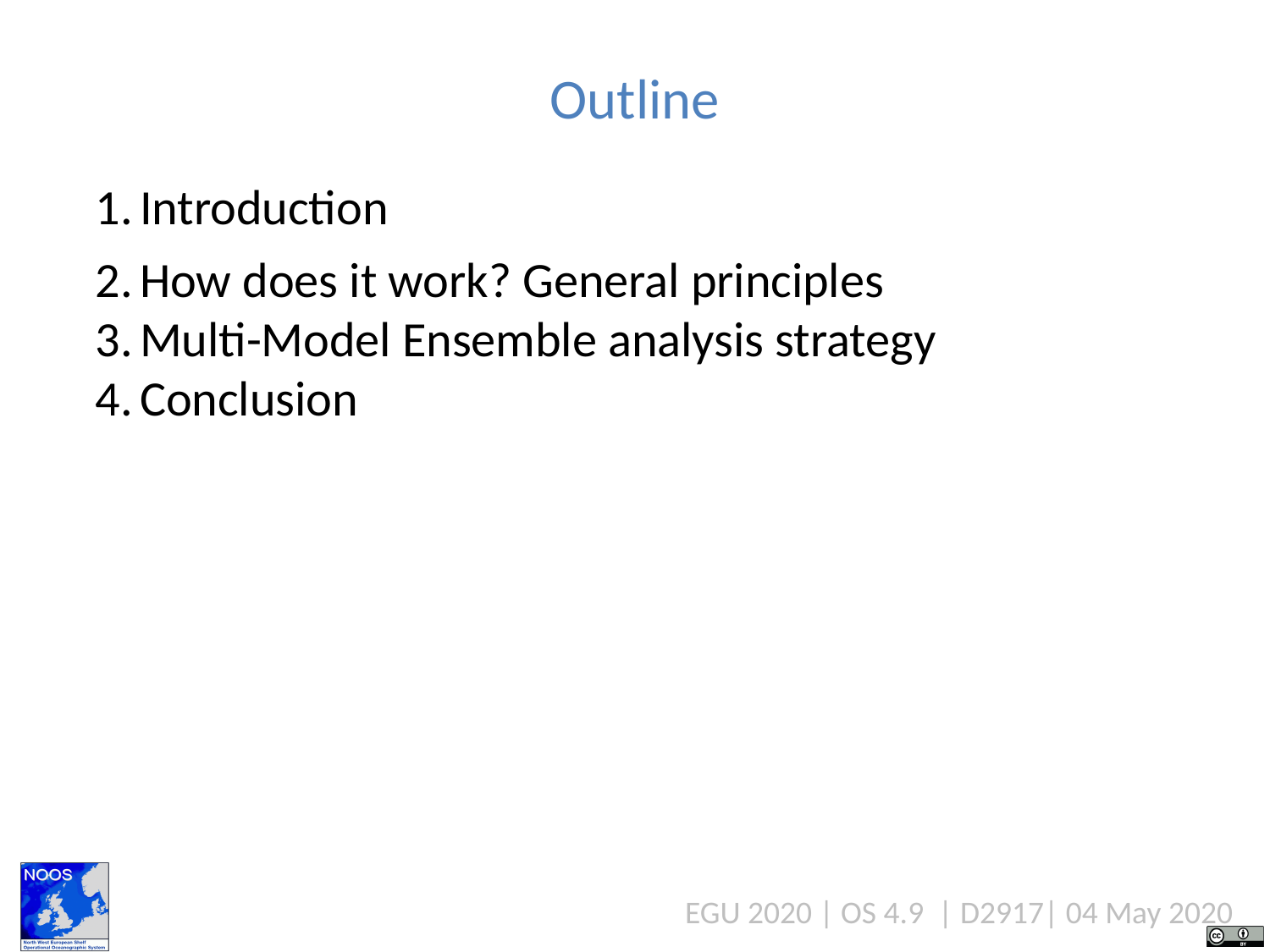

# Outline
Introduction
How does it work? General principles
Multi-Model Ensemble analysis strategy
Conclusion